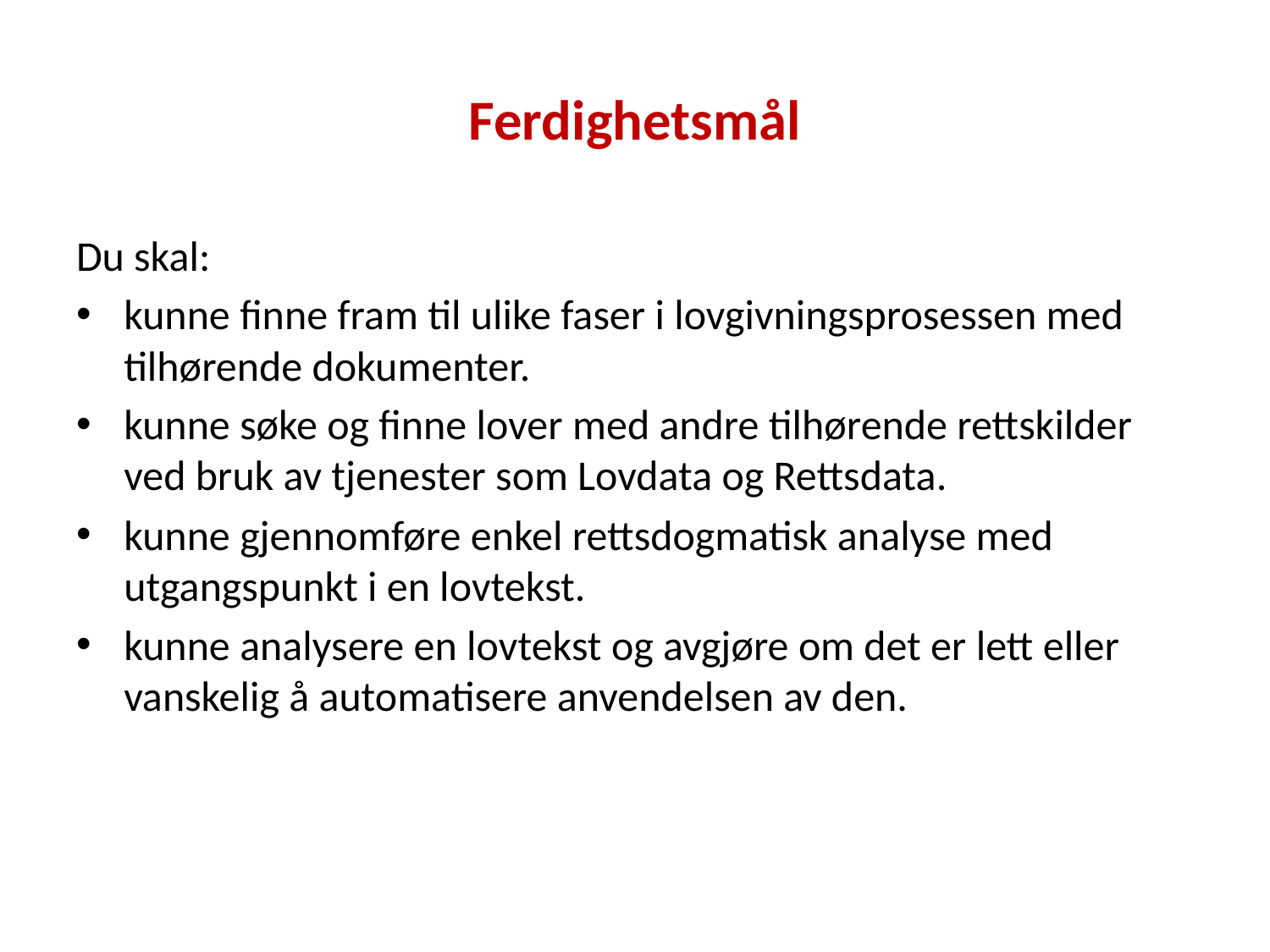

# Ferdighetsmål
Du skal:
kunne finne fram til ulike faser i lovgivningsprosessen med tilhørende dokumenter.
kunne søke og finne lover med andre tilhørende rettskilder ved bruk av tjenester som Lovdata og Rettsdata.
kunne gjennomføre enkel rettsdogmatisk analyse med utgangspunkt i en lovtekst.
kunne analysere en lovtekst og avgjøre om det er lett eller vanskelig å automatisere anvendelsen av den.